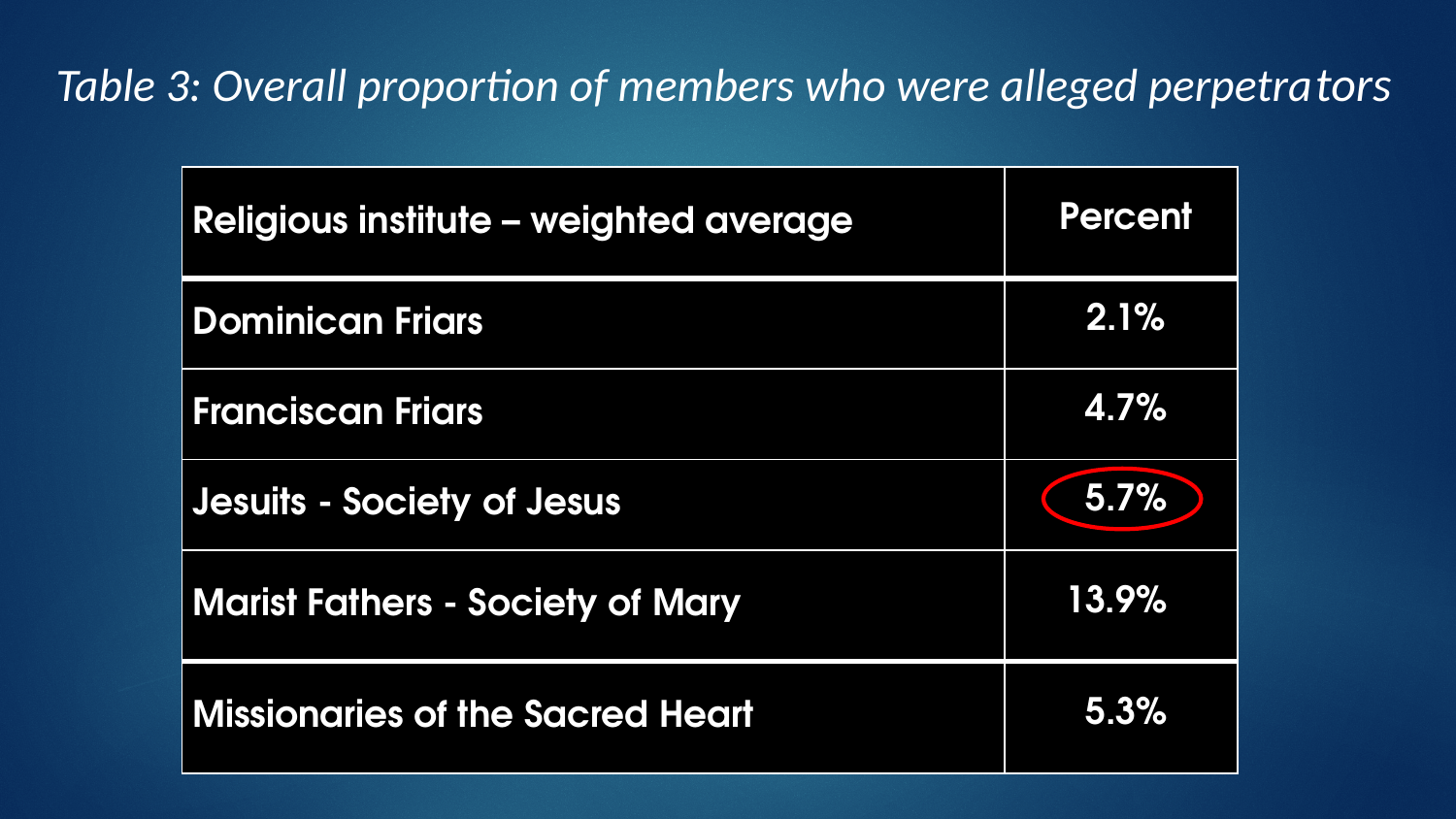

Table 3: Overall proportion of members who were alleged perpetrators
| Religious institute – weighted average | Percent |
| --- | --- |
| Dominican Friars | 2.1% |
| Franciscan Friars | 4.7% |
| Jesuits - Society of Jesus | 5.7% |
| Marist Fathers - Society of Mary | 13.9% |
| Missionaries of the Sacred Heart | 5.3% |